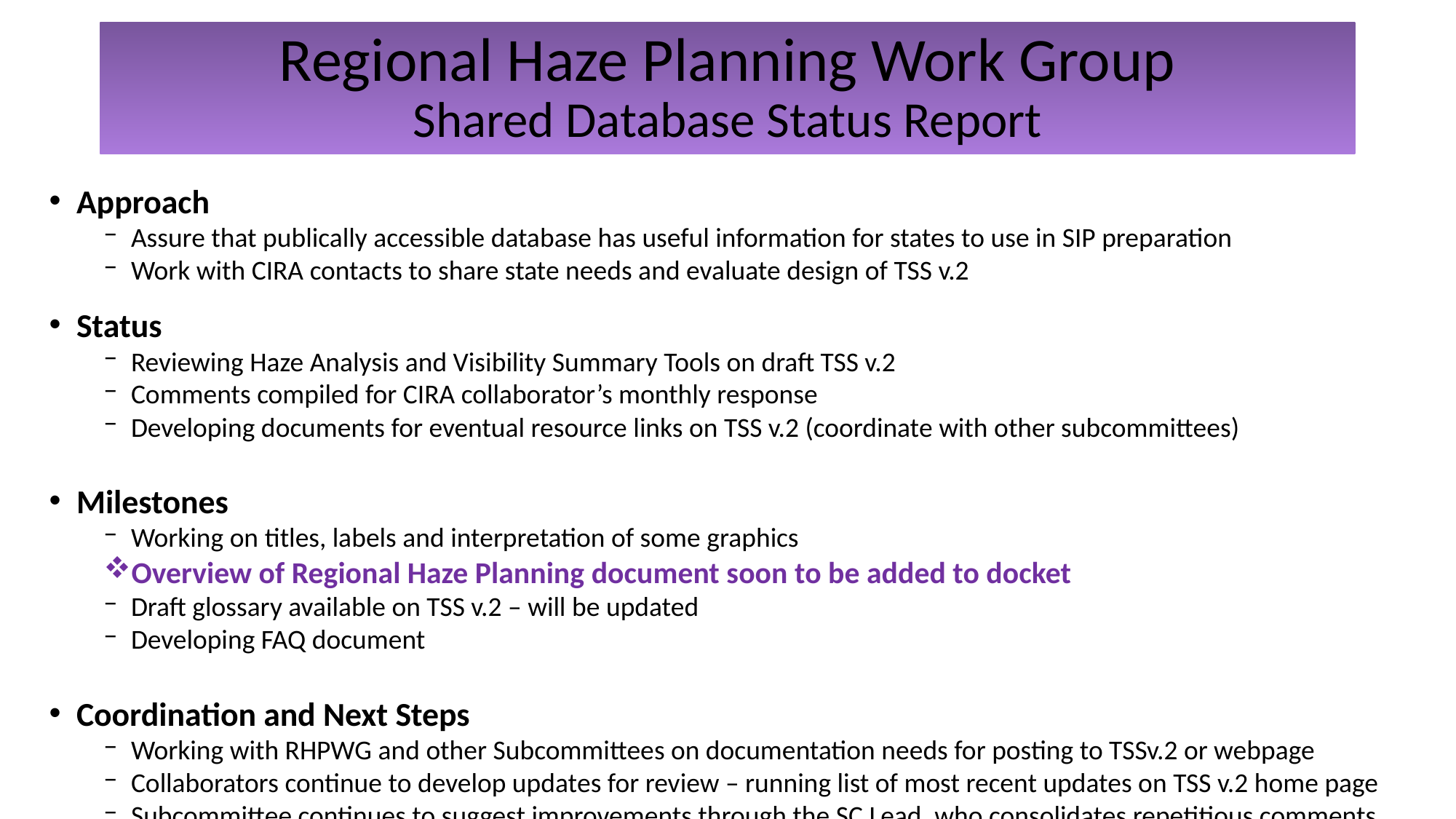

# Regional Haze Planning Work Group Shared Database Status Report
Approach
Assure that publically accessible database has useful information for states to use in SIP preparation
Work with CIRA contacts to share state needs and evaluate design of TSS v.2

Status
Reviewing Haze Analysis and Visibility Summary Tools on draft TSS v.2
Comments compiled for CIRA collaborator’s monthly response
Developing documents for eventual resource links on TSS v.2 (coordinate with other subcommittees)

Milestones
Working on titles, labels and interpretation of some graphics
Overview of Regional Haze Planning document soon to be added to docket
Draft glossary available on TSS v.2 – will be updated
Developing FAQ document

Coordination and Next Steps
Working with RHPWG and other Subcommittees on documentation needs for posting to TSSv.2 or webpage
Collaborators continue to develop updates for review – running list of most recent updates on TSS v.2 home page
Subcommittee continues to suggest improvements through the SC Lead, who consolidates repetitious comments